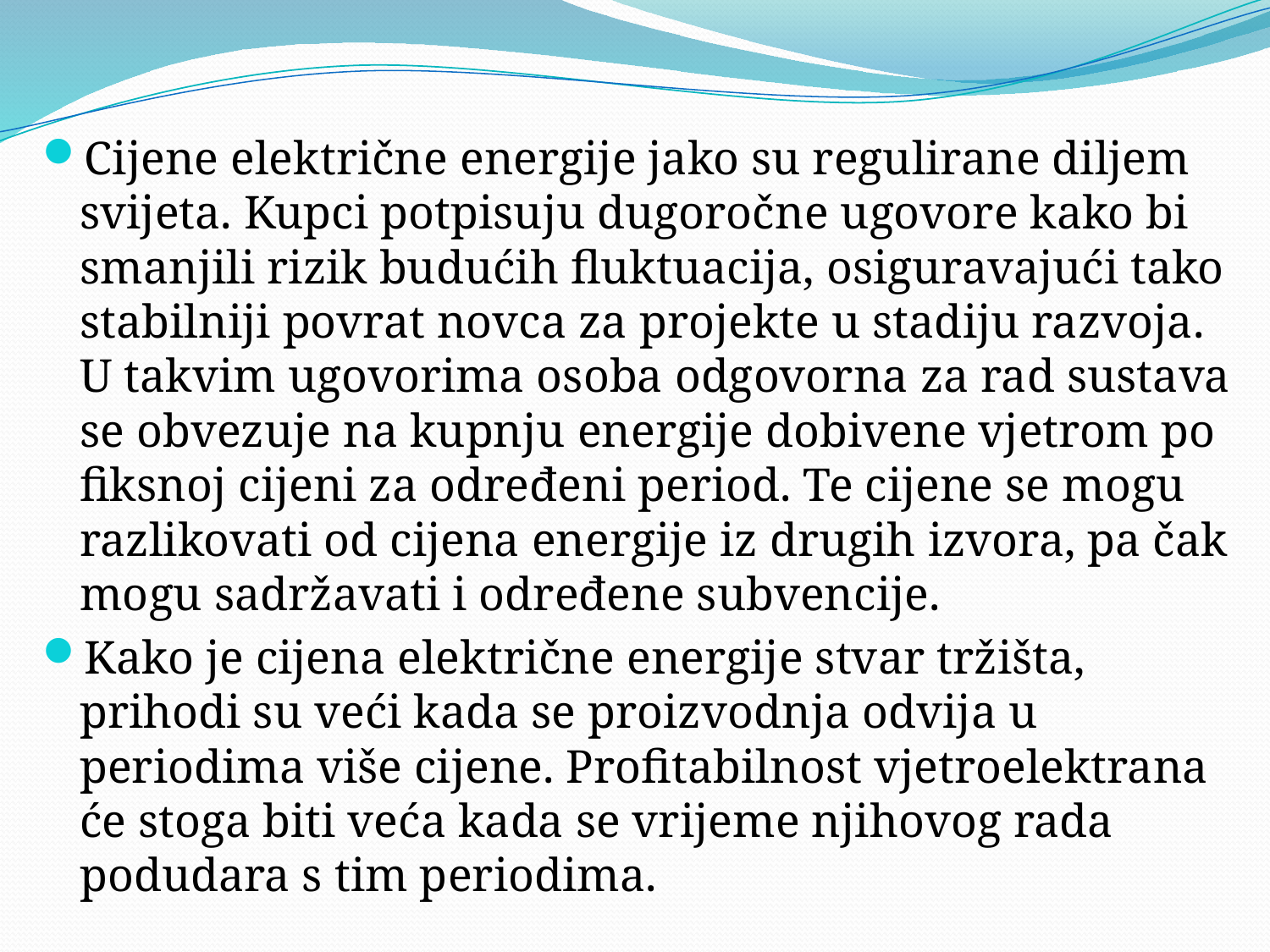

Cijene električne energije jako su regulirane diljem svijeta. Kupci potpisuju dugoročne ugovore kako bi smanjili rizik budućih fluktuacija, osiguravajući tako stabilniji povrat novca za projekte u stadiju razvoja. U takvim ugovorima osoba odgovorna za rad sustava se obvezuje na kupnju energije dobivene vjetrom po fiksnoj cijeni za određeni period. Te cijene se mogu razlikovati od cijena energije iz drugih izvora, pa čak mogu sadržavati i određene subvencije.
Kako je cijena električne energije stvar tržišta, prihodi su veći kada se proizvodnja odvija u periodima više cijene. Profitabilnost vjetroelektrana će stoga biti veća kada se vrijeme njihovog rada podudara s tim periodima.